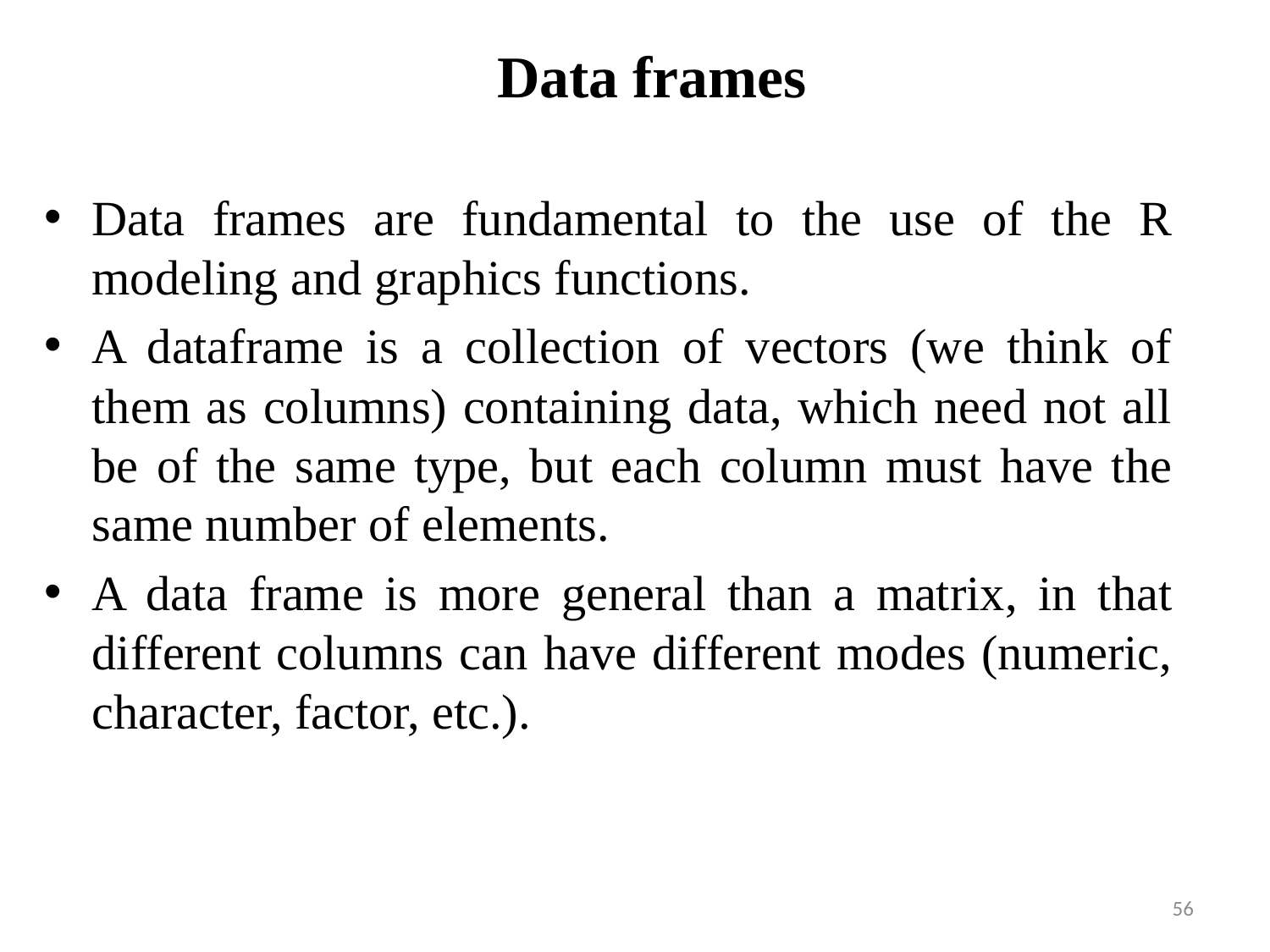

# Data frames
Data frames are fundamental to the use of the R modeling and graphics functions.
A dataframe is a collection of vectors (we think of them as columns) containing data, which need not all be of the same type, but each column must have the same number of elements.
A data frame is more general than a matrix, in that different columns can have different modes (numeric, character, factor, etc.).
56